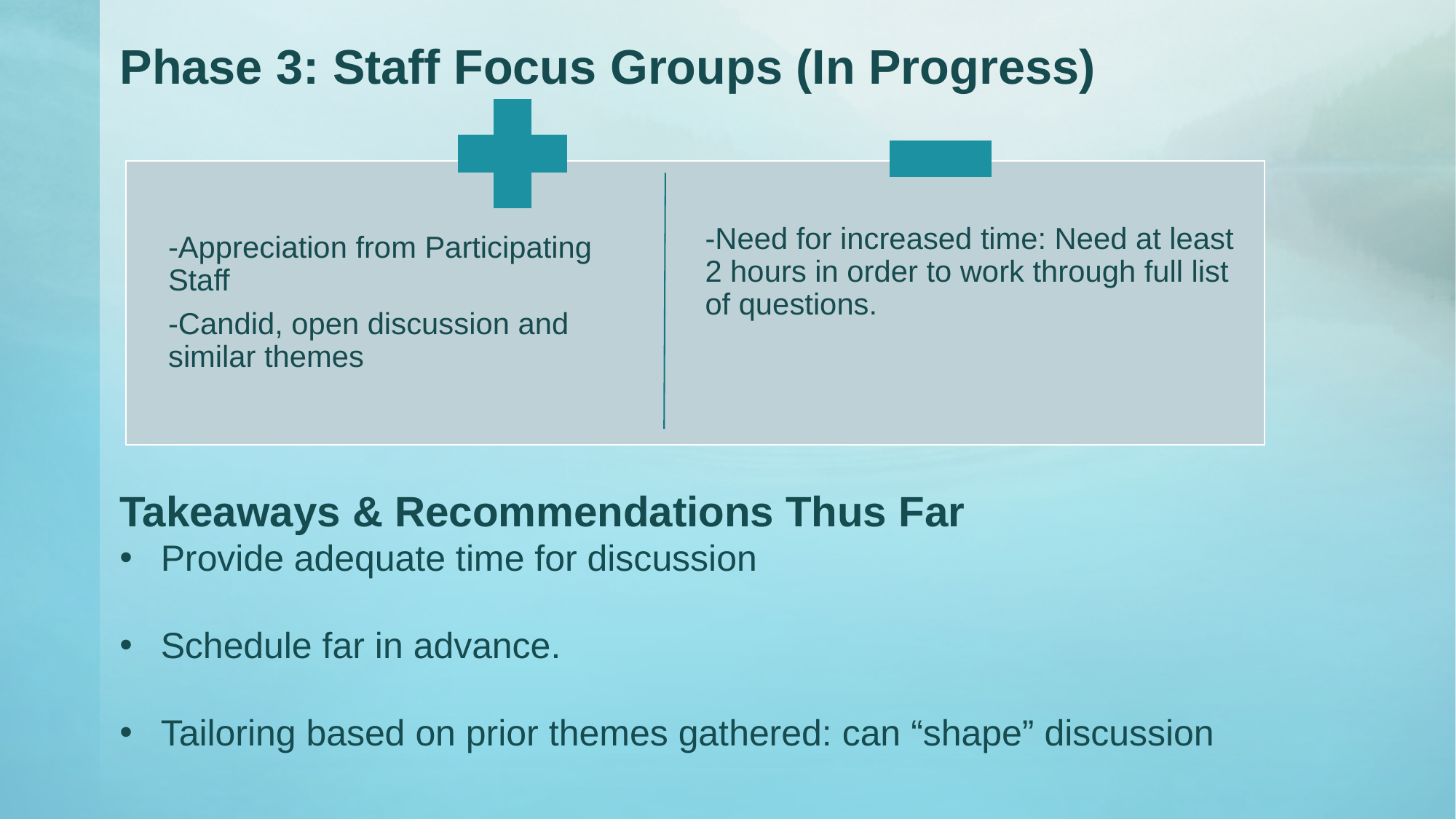

# Phase 3: Staff Focus Groups (In Progress)
-Appreciation from Participating Staff
-Candid, open discussion and similar themes
-Need for increased time: Need at least 2 hours in order to work through full list of questions.
Takeaways & Recommendations Thus Far
Provide adequate time for discussion

Schedule far in advance.

Tailoring based on prior themes gathered: can “shape” discussion